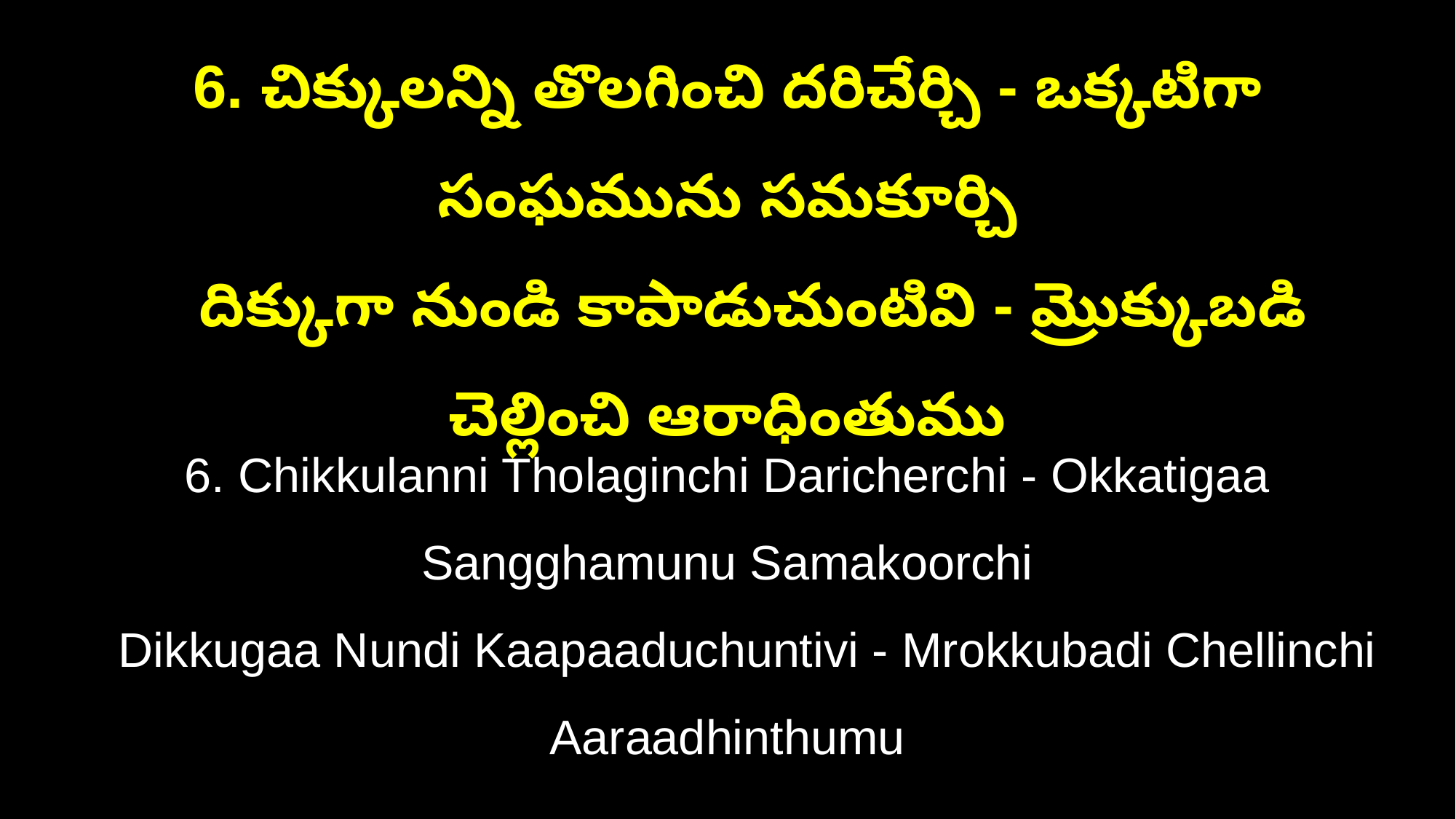

6. చిక్కులన్ని తొలగించి దరిచేర్చి - ఒక్కటిగా సంఘమును సమకూర్చి
   దిక్కుగా నుండి కాపాడుచుంటివి - మ్రొక్కుబడి చెల్లించి ఆరాధింతుము
6. Chikkulanni Tholaginchi Daricherchi - Okkatigaa Sangghamunu Samakoorchi
   Dikkugaa Nundi Kaapaaduchuntivi - Mrokkubadi Chellinchi Aaraadhinthumu